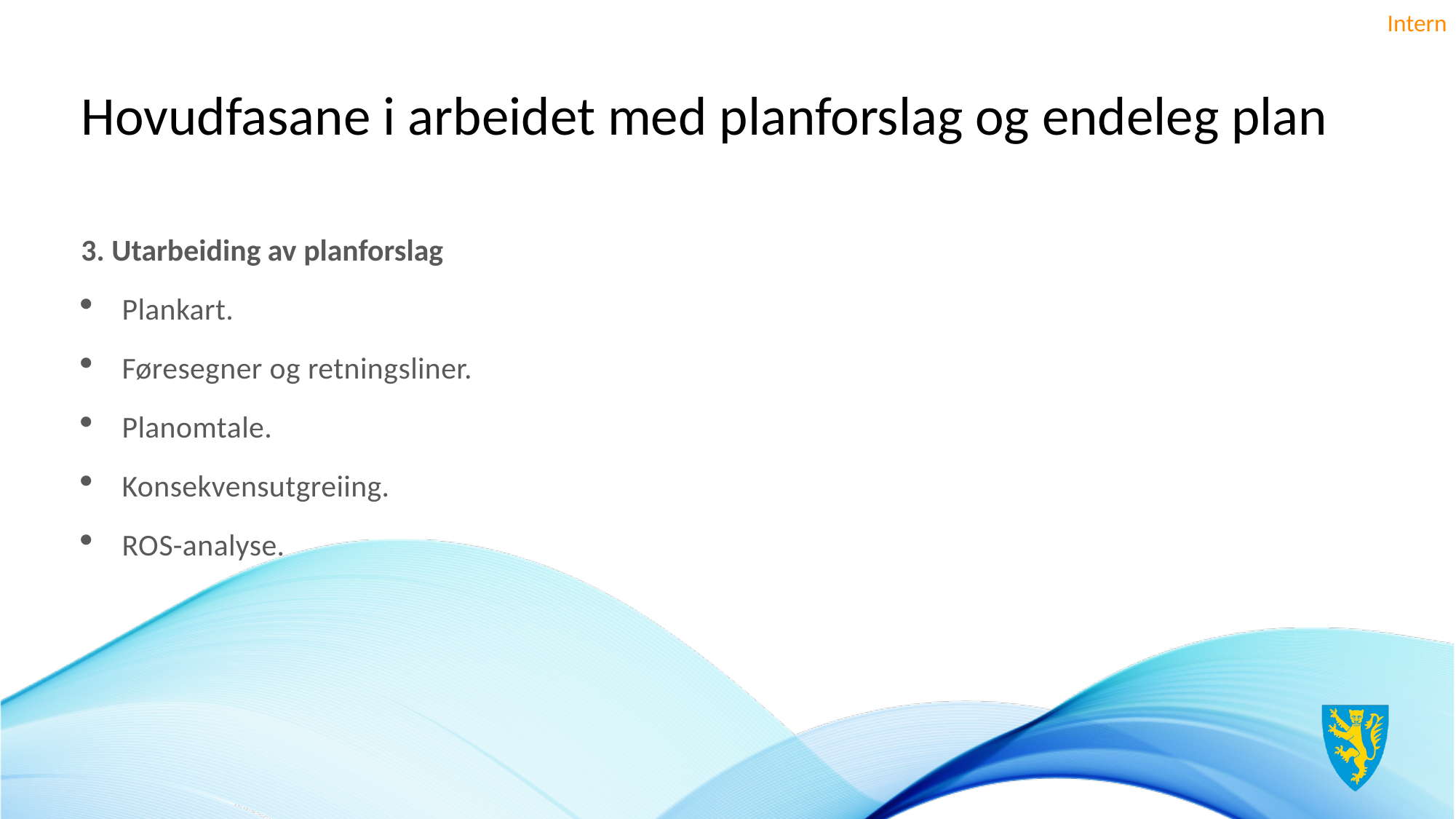

# Hovudfasane i arbeidet med planforslag og endeleg plan
3. Utarbeiding av planforslag
Plankart.
Føresegner og retningsliner.
Planomtale.
Konsekvensutgreiing.
ROS-analyse.